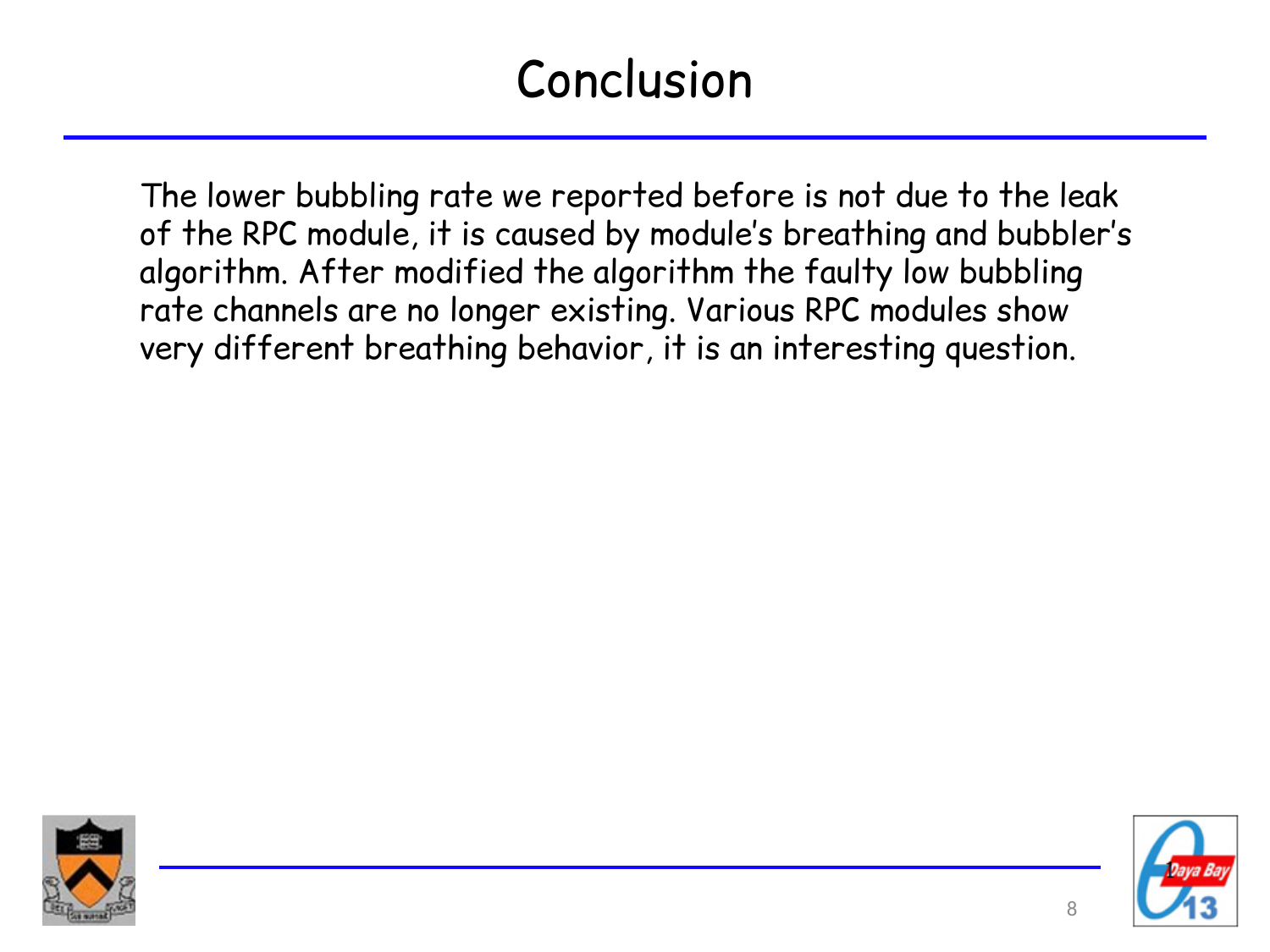

# Conclusion
The lower bubbling rate we reported before is not due to the leak of the RPC module, it is caused by module’s breathing and bubbler’s algorithm. After modified the algorithm the faulty low bubbling rate channels are no longer existing. Various RPC modules show very different breathing behavior, it is an interesting question.
8